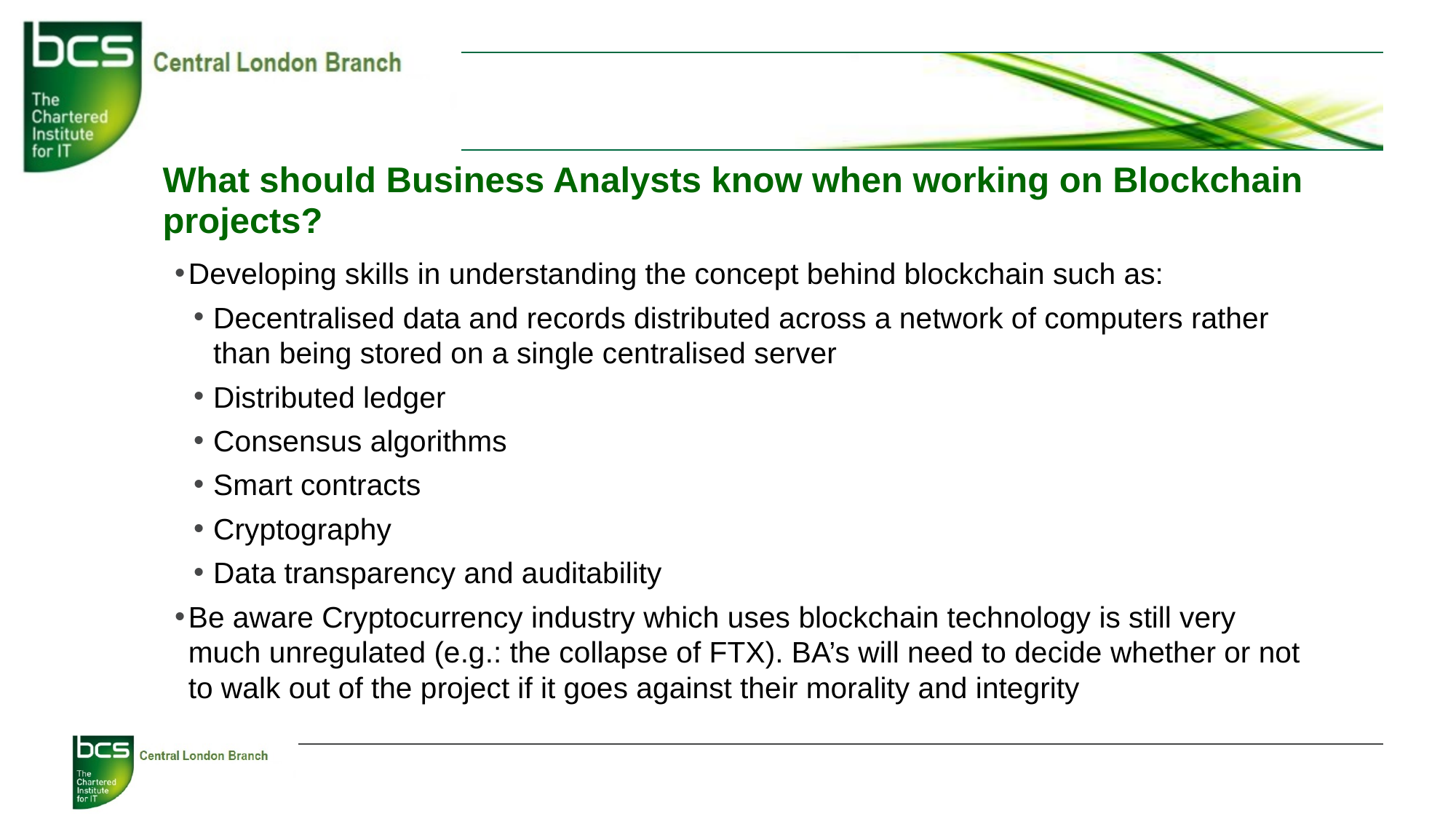

# What should Business Analysts know when working on Blockchain projects?
Developing skills in understanding the concept behind blockchain such as:
Decentralised data and records distributed across a network of computers rather than being stored on a single centralised server
Distributed ledger
Consensus algorithms
Smart contracts
Cryptography
Data transparency and auditability
Be aware Cryptocurrency industry which uses blockchain technology is still very much unregulated (e.g.: the collapse of FTX). BA’s will need to decide whether or not to walk out of the project if it goes against their morality and integrity